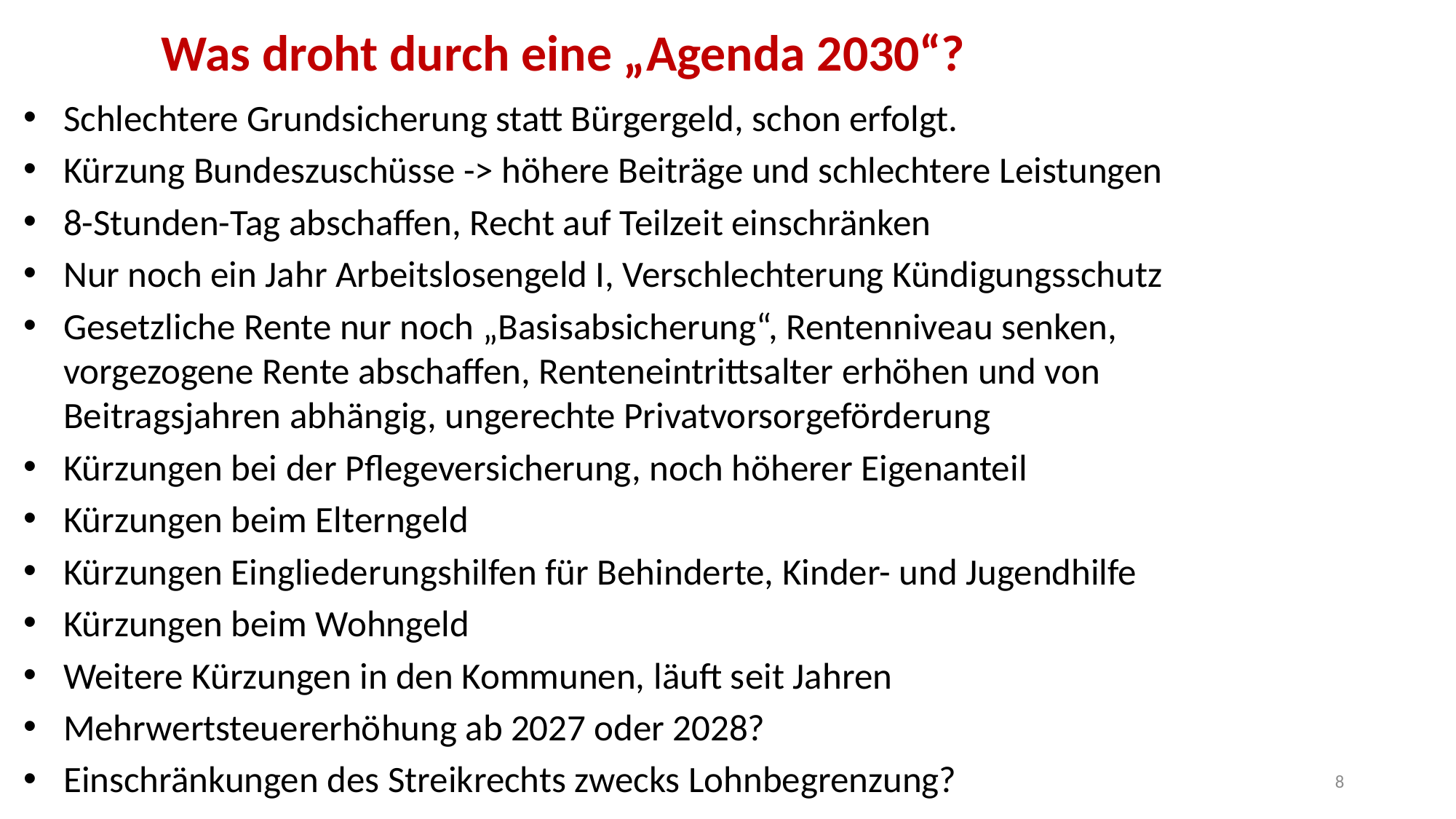

Was droht durch eine „Agenda 2030“?
Schlechtere Grundsicherung statt Bürgergeld, schon erfolgt.
Kürzung Bundeszuschüsse -> höhere Beiträge und schlechtere Leistungen
8-Stunden-Tag abschaffen, Recht auf Teilzeit einschränken
Nur noch ein Jahr Arbeitslosengeld I, Verschlechterung Kündigungsschutz
Gesetzliche Rente nur noch „Basisabsicherung“, Rentenniveau senken,
vorgezogene Rente abschaffen, Renteneintrittsalter erhöhen und von
Beitragsjahren abhängig, ungerechte Privatvorsorgeförderung
Kürzungen bei der Pflegeversicherung, noch höherer Eigenanteil
Kürzungen beim Elterngeld
Kürzungen Eingliederungshilfen für Behinderte, Kinder- und Jugendhilfe
Kürzungen beim Wohngeld
Weitere Kürzungen in den Kommunen, läuft seit Jahren
Mehrwertsteuererhöhung ab 2027 oder 2028?
Einschränkungen des Streikrechts zwecks Lohnbegrenzung?

8